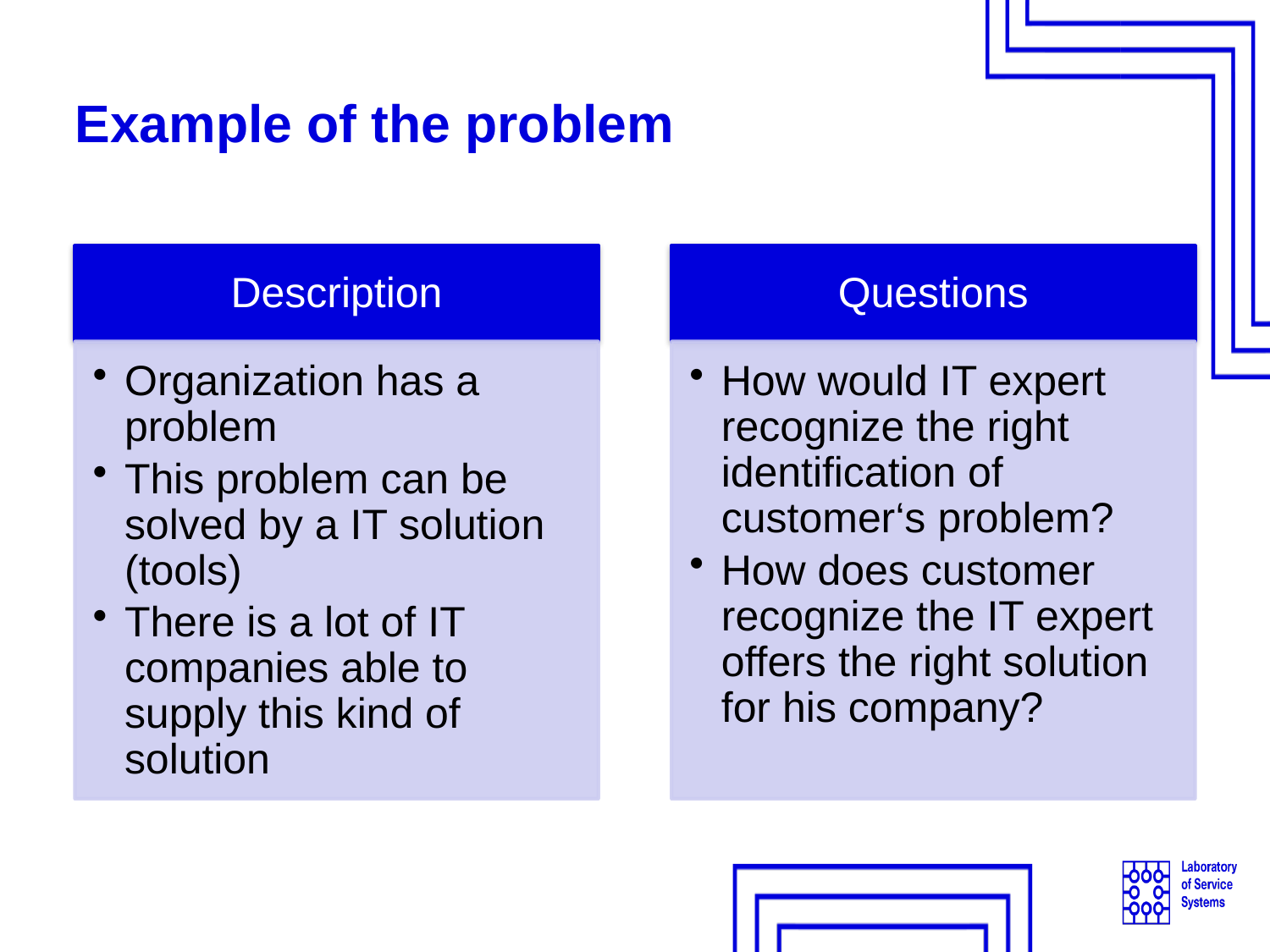

# Example of the problem
Description
Organization has a problem
This problem can be solved by a IT solution (tools)
There is a lot of IT companies able to supply this kind of solution
Questions
How would IT expert recognize the right identification of customer‘s problem?
How does customer recognize the IT expert offers the right solution for his company?